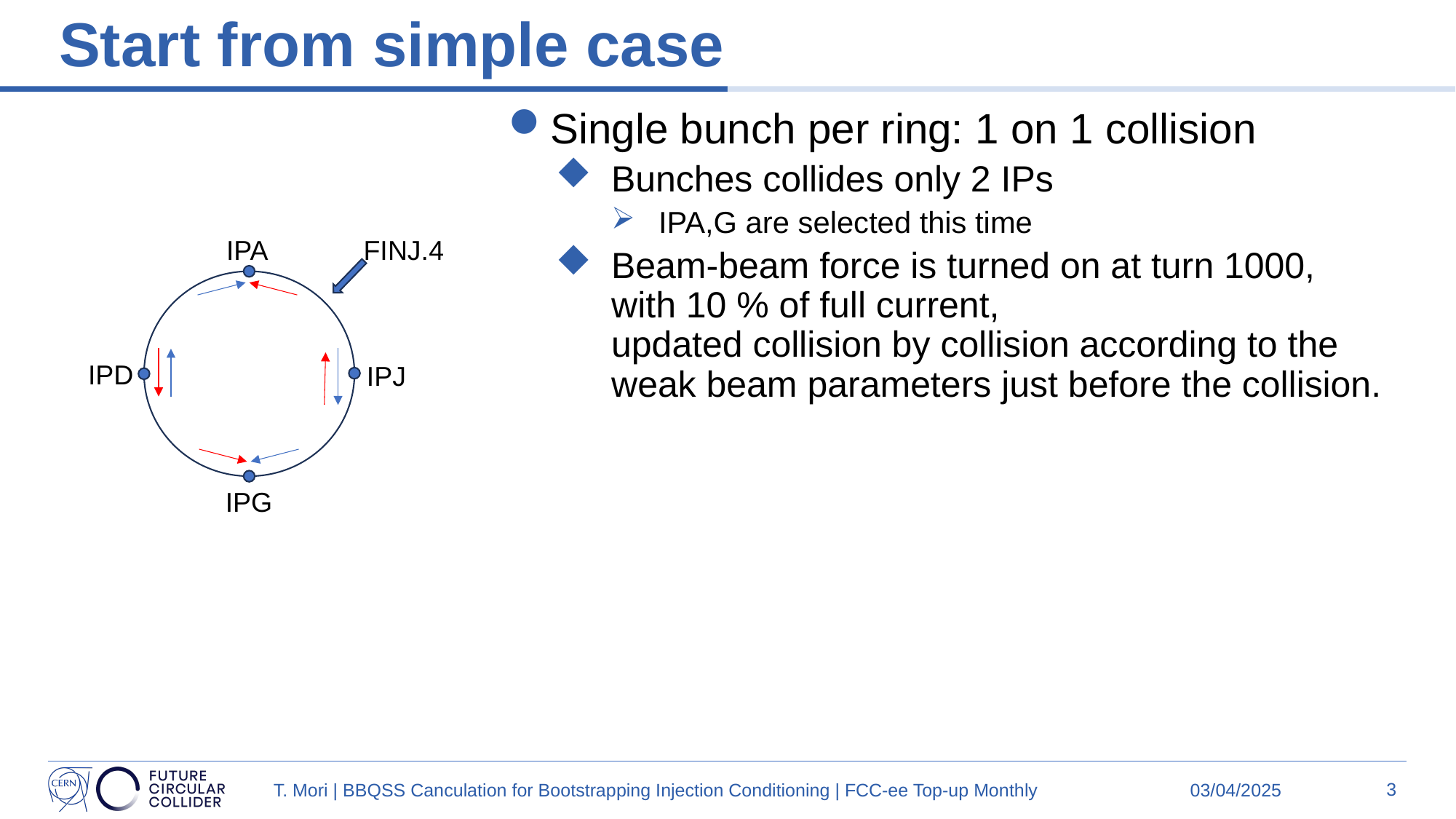

# Start from simple case
Single bunch per ring: 1 on 1 collision
Bunches collides only 2 IPs
IPA,G are selected this time
Beam-beam force is turned on at turn 1000,
with 10 % of full current,
updated collision by collision according to the weak beam parameters just before the collision.
IPA
FINJ.4

IPD
IPJ

IPG
3
03/04/2025
T. Mori | BBQSS Canculation for Bootstrapping Injection Conditioning | FCC-ee Top-up Monthly